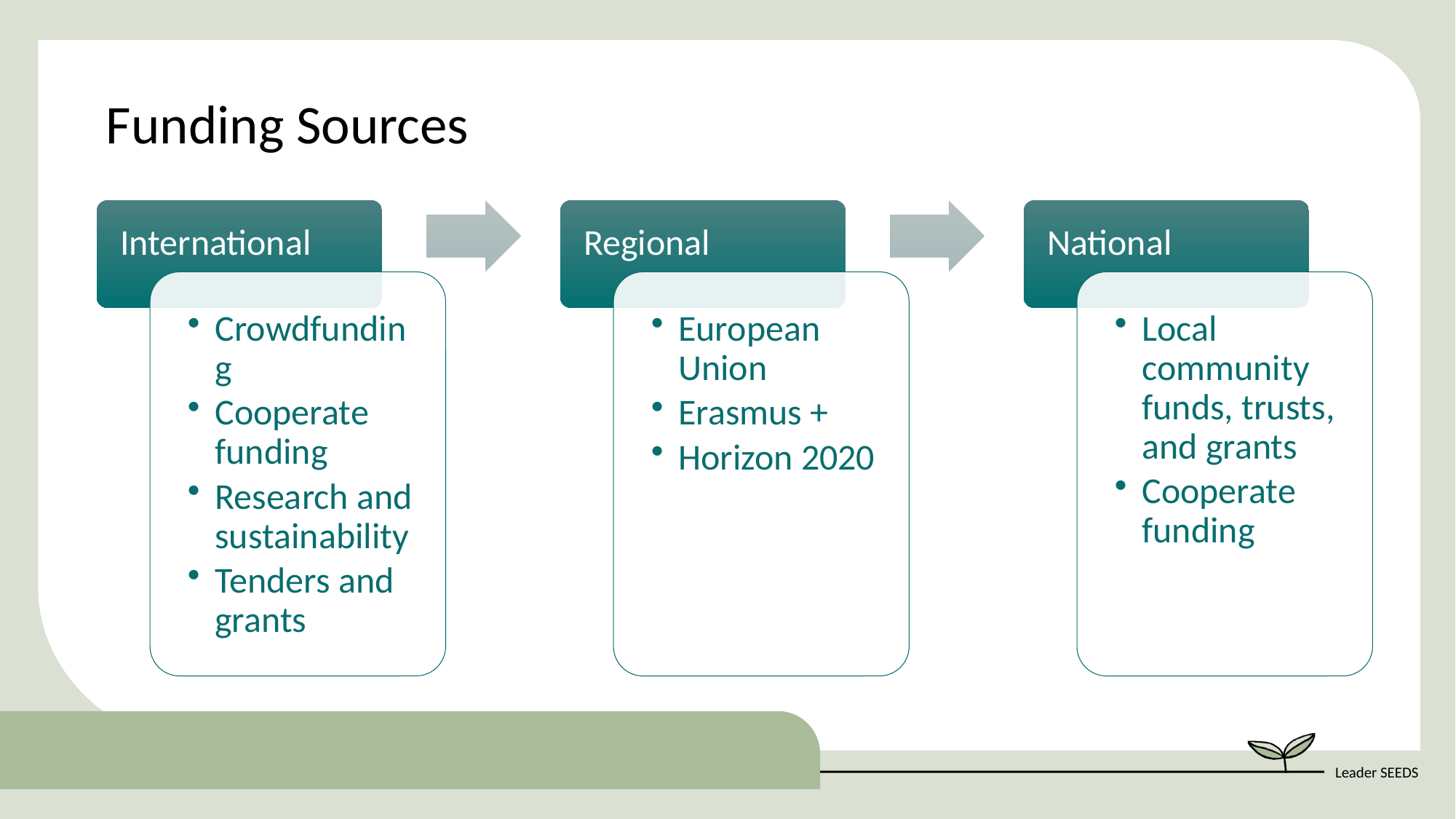

Funding Sources
International
Crowdfunding
Cooperate funding
Research and sustainability
Tenders and grants

Regional
European Union
Erasmus +
Horizon 2020

National
Local community funds, trusts, and grants
Cooperate funding